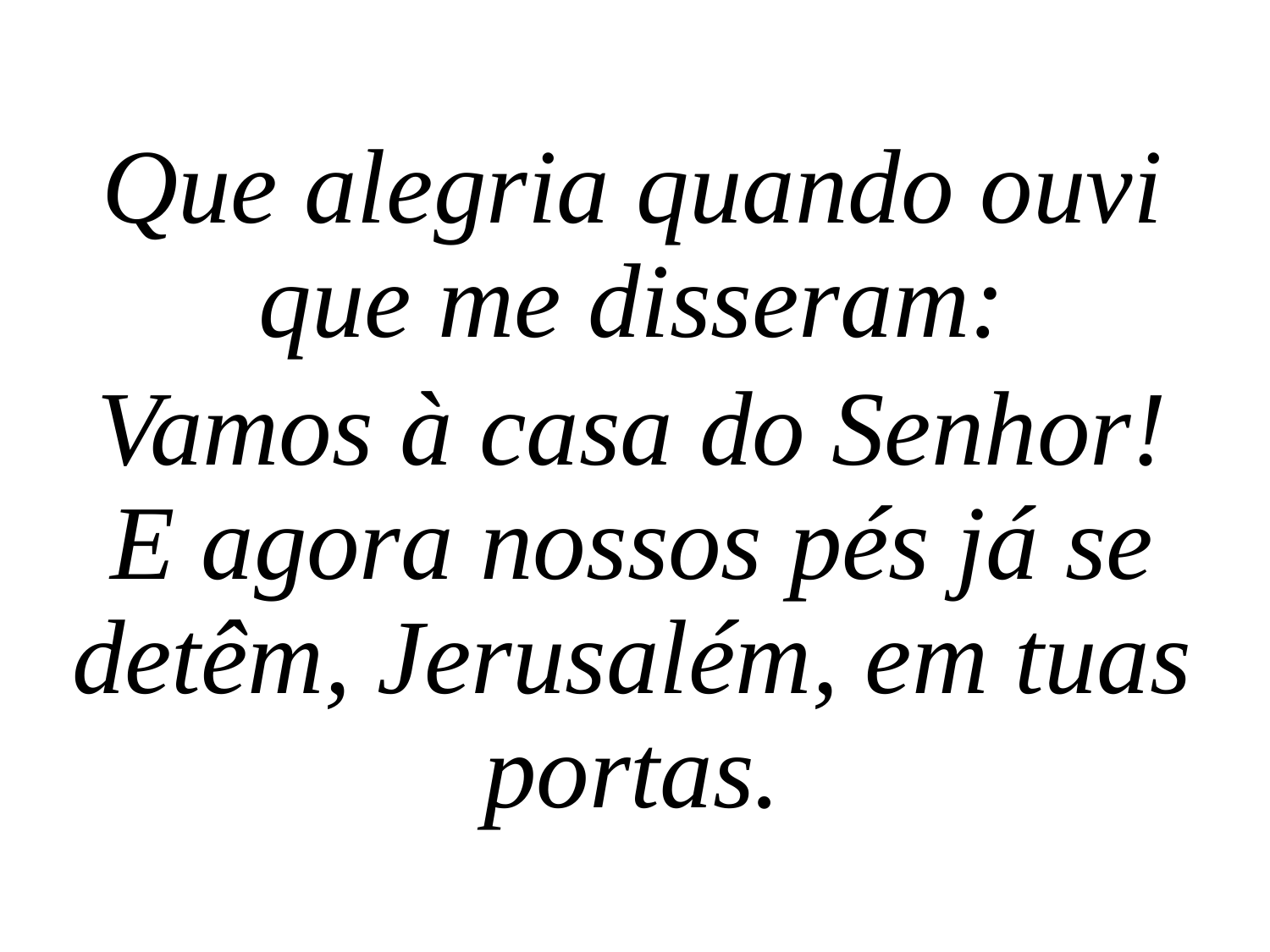

Que alegria quando ouvi que me disseram:
Vamos à casa do Senhor! E agora nossos pés já se detêm, Jerusalém, em tuas portas.